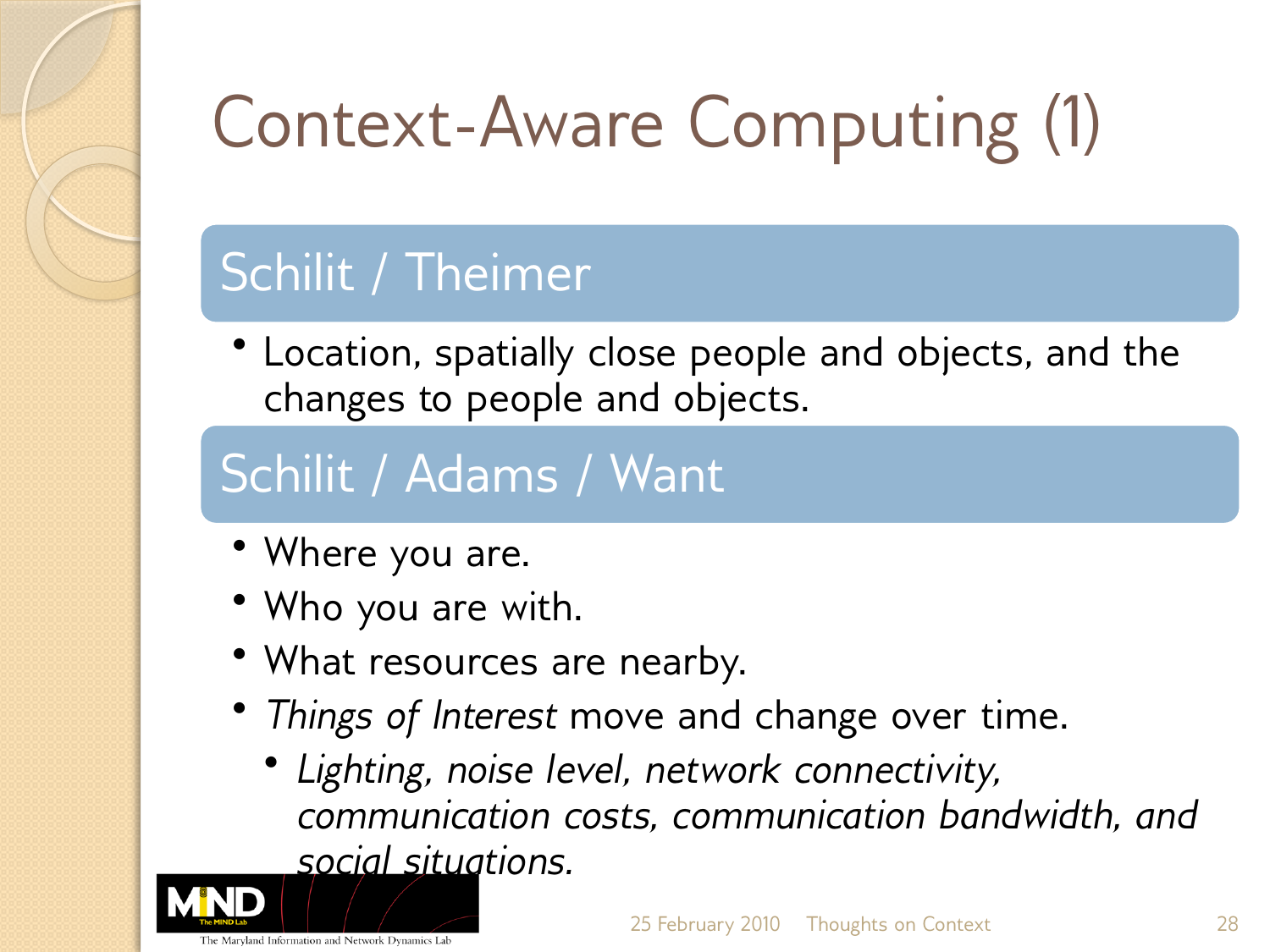

# Context-Aware Computing (1)
Schilit / Theimer
Location, spatially close people and objects, and the changes to people and objects.
Schilit / Adams / Want
Where you are.
Who you are with.
What resources are nearby.
Things of Interest move and change over time.
Lighting, noise level, network connectivity, communication costs, communication bandwidth, and social situations.
25 February 2010
Thoughts on Context
28